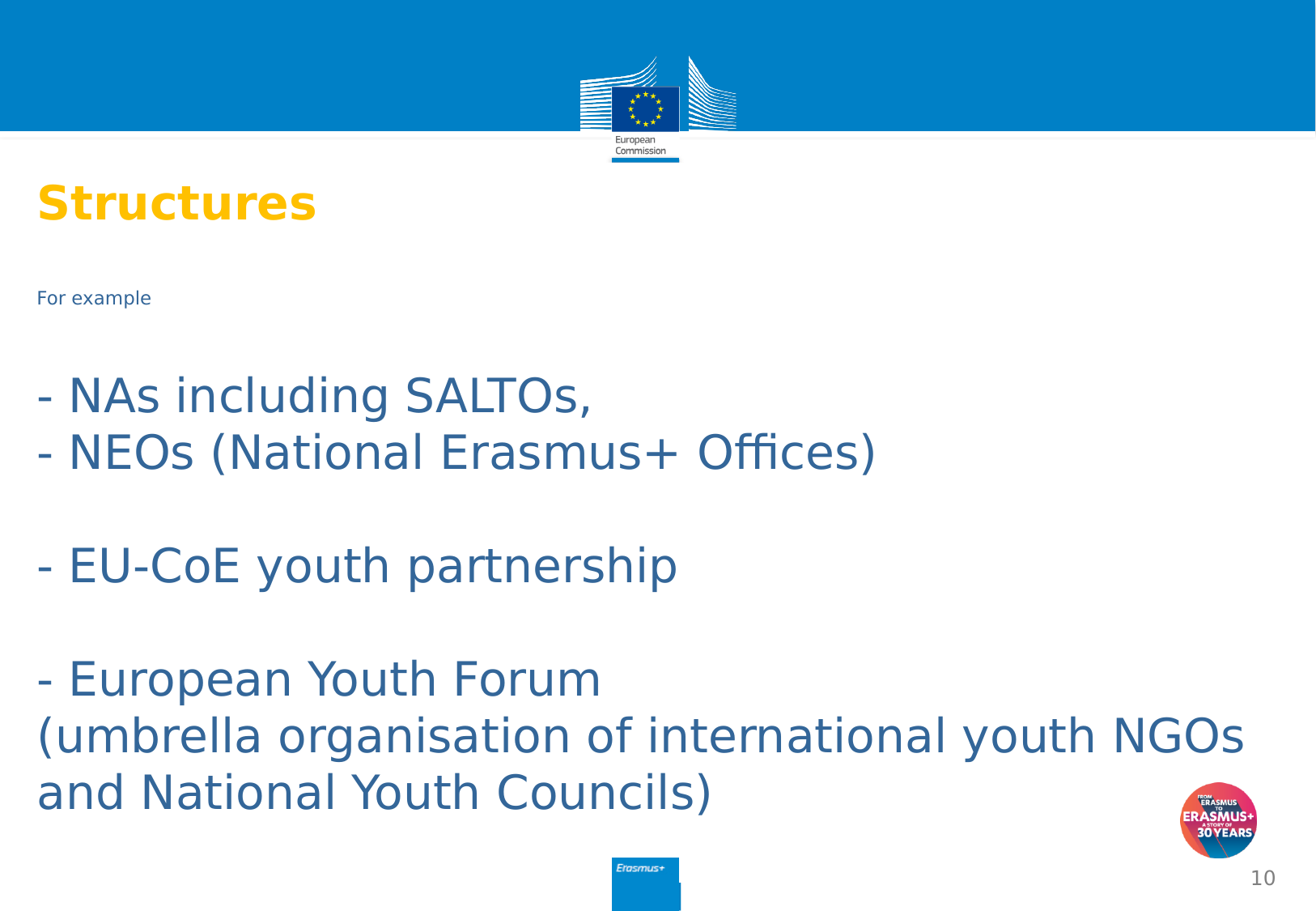

# Structures For example - NAs including SALTOs, - NEOs (National Erasmus+ Offices) - EU-CoE youth partnership - European Youth Forum (umbrella organisation of international youth NGOs and National Youth Councils)
10